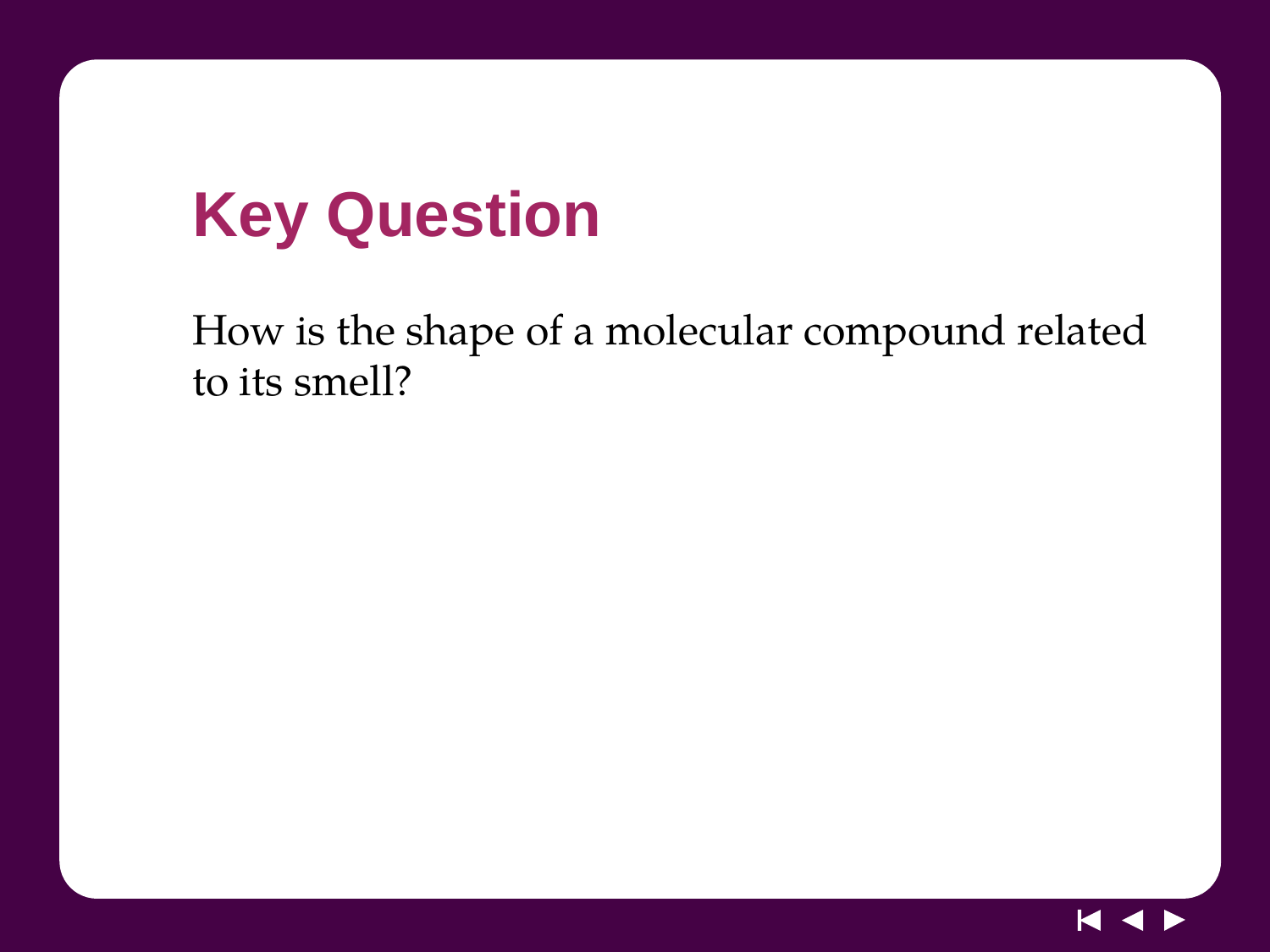

# Key Question
How is the shape of a molecular compound related to its smell?